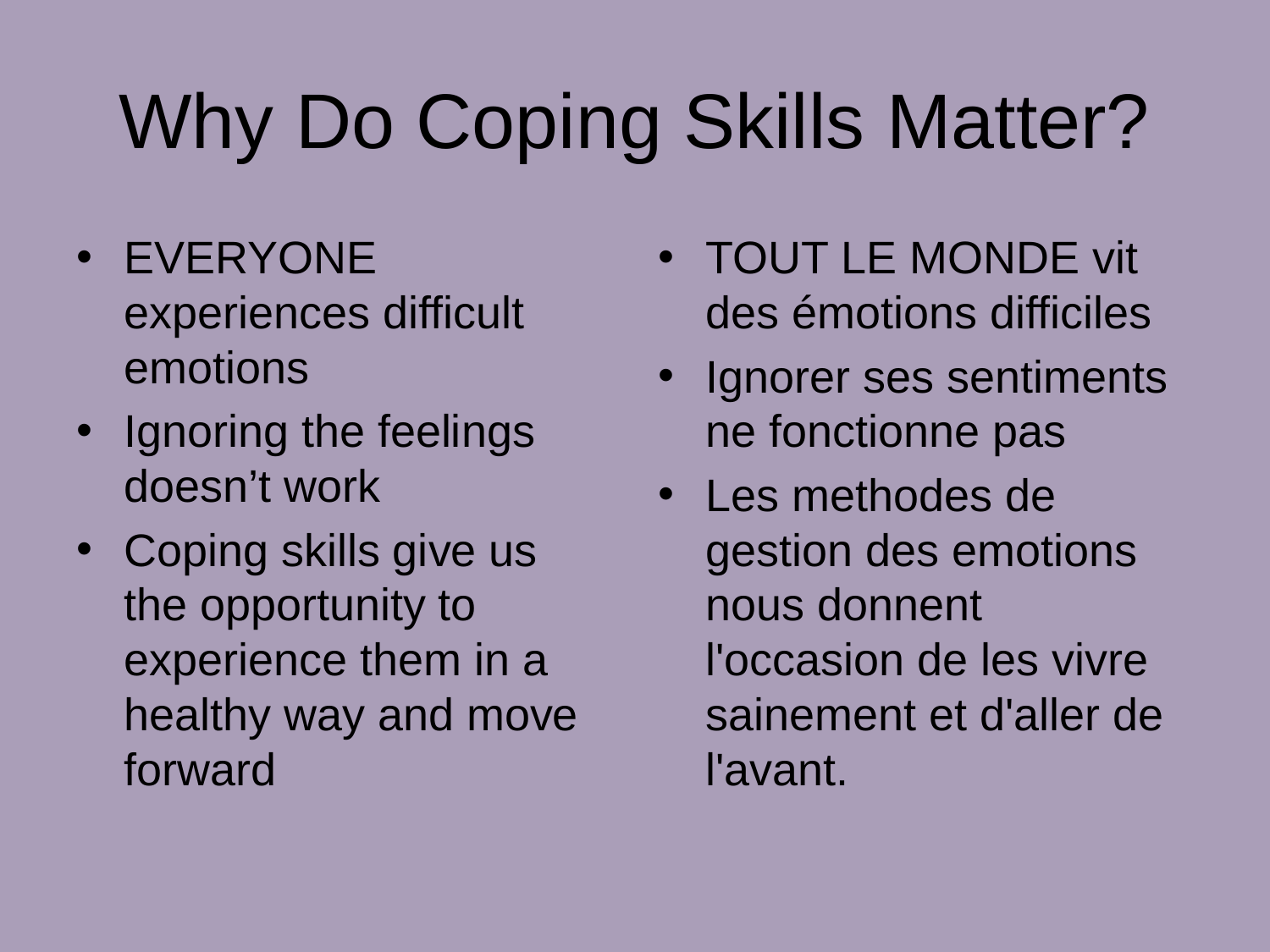

# Why Do Coping Skills Matter?
EVERYONE experiences difficult emotions
Ignoring the feelings doesn’t work
Coping skills give us the opportunity to experience them in a healthy way and move forward

TOUT LE MONDE vit des émotions difficiles
Ignorer ses sentiments ne fonctionne pas
Les methodes de gestion des emotions nous donnent l'occasion de les vivre sainement et d'aller de l'avant.